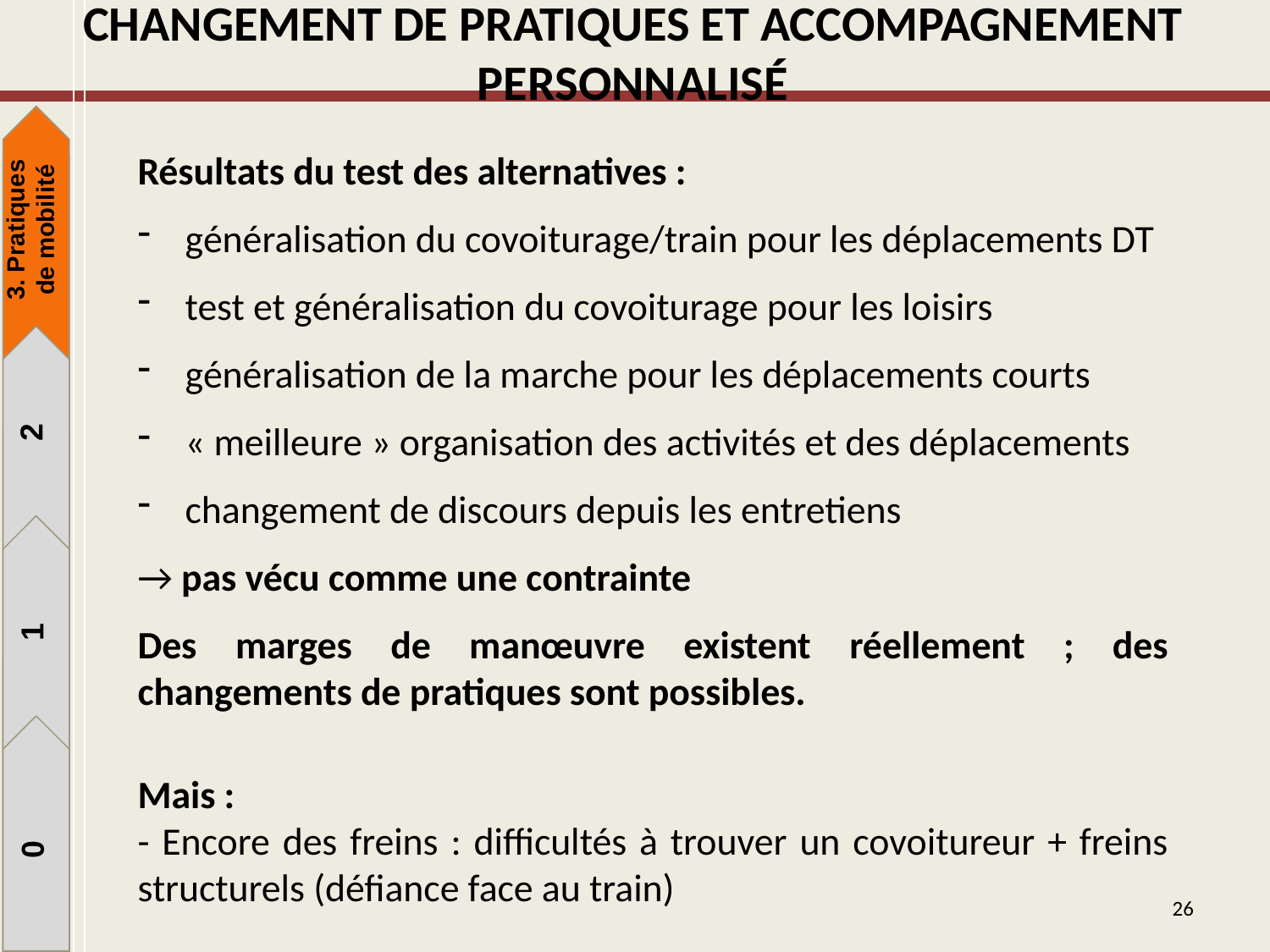

Changement de pratiques et accompagnement personnalisé
3. Pratiques de mobilité
3. Accompagnement personnalisé
Résultats du test des alternatives :
généralisation du covoiturage/train pour les déplacements DT
test et généralisation du covoiturage pour les loisirs
généralisation de la marche pour les déplacements courts
« meilleure » organisation des activités et des déplacements
changement de discours depuis les entretiens
→ pas vécu comme une contrainte
Des marges de manœuvre existent réellement ; des changements de pratiques sont possibles.

Mais :
- Encore des freins : difficultés à trouver un covoitureur + freins structurels (défiance face au train)
2
2

1

1
1

0
26